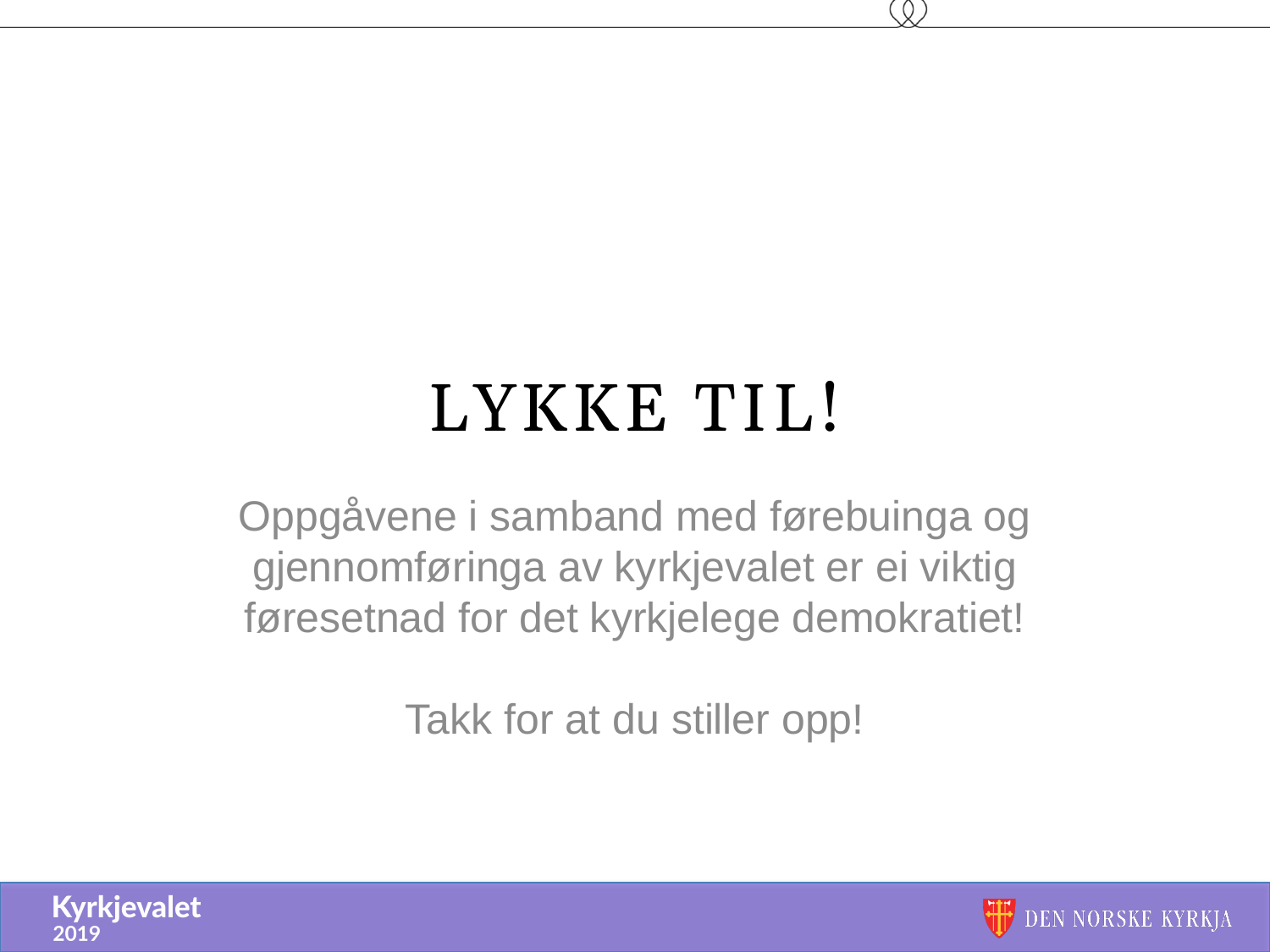

# Lykke til!
Oppgåvene i samband med førebuinga og gjennomføringa av kyrkjevalet er ei viktig føresetnad for det kyrkjelege demokratiet!

Takk for at du stiller opp!